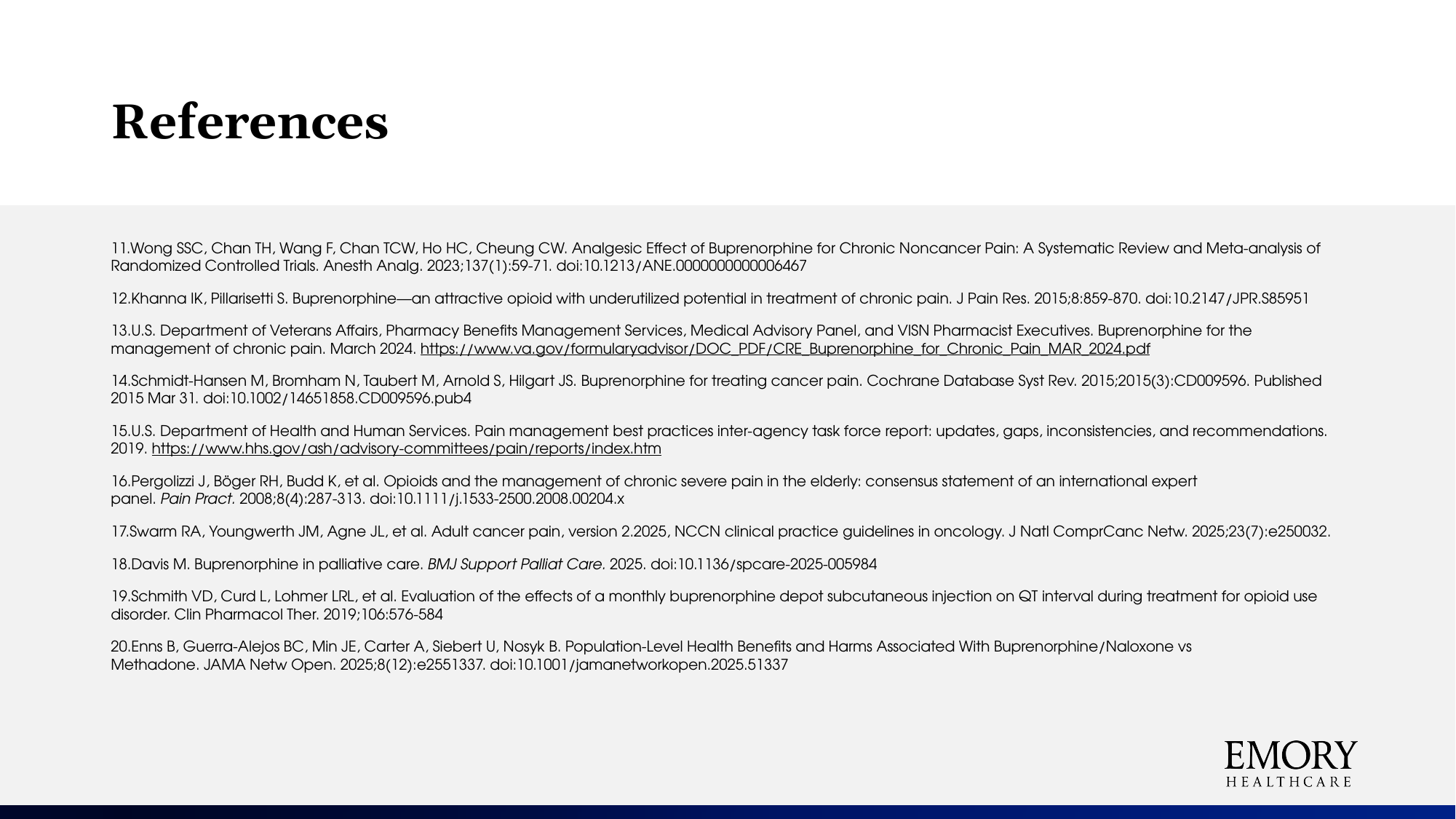

# References
11.Wong SSC, Chan TH, Wang F, Chan TCW, Ho HC, Cheung CW. Analgesic Effect of Buprenorphine for Chronic Noncancer Pain: A Systematic Review and Meta-analysis of Randomized Controlled Trials. Anesth Analg. 2023;137(1):59-71. doi:10.1213/ANE.0000000000006467
12.Khanna IK, Pillarisetti S. Buprenorphine—an attractive opioid with underutilized potential in treatment of chronic pain. J Pain Res. 2015;8:859-870. doi:10.2147/JPR.S85951
13.U.S. Department of Veterans Affairs, Pharmacy Benefits Management Services, Medical Advisory Panel, and VISN Pharmacist Executives. Buprenorphine for the management of chronic pain. March 2024. https://www.va.gov/formularyadvisor/DOC_PDF/CRE_Buprenorphine_for_Chronic_Pain_MAR_2024.pdf
14.Schmidt-Hansen M, Bromham N, Taubert M, Arnold S, Hilgart JS. Buprenorphine for treating cancer pain. Cochrane Database Syst Rev. 2015;2015(3):CD009596. Published 2015 Mar 31. doi:10.1002/14651858.CD009596.pub4
15.U.S. Department of Health and Human Services. Pain management best practices inter-agency task force report: updates, gaps, inconsistencies, and recommendations. 2019. https://www.hhs.gov/ash/advisory-committees/pain/reports/index.htm
16.Pergolizzi J, Böger RH, Budd K, et al. Opioids and the management of chronic severe pain in the elderly: consensus statement of an international expert panel. Pain Pract. 2008;8(4):287-313. doi:10.1111/j.1533-2500.2008.00204.x
17.Swarm RA, Youngwerth JM, Agne JL, et al. Adult cancer pain, version 2.2025, NCCN clinical practice guidelines in oncology. J Natl ComprCanc Netw. 2025;23(7):e250032.
18.Davis M. Buprenorphine in palliative care. BMJ Support Palliat Care. 2025. doi:10.1136/spcare-2025-005984
19.Schmith VD, Curd L, Lohmer LRL, et al. Evaluation of the effects of a monthly buprenorphine depot subcutaneous injection on QT interval during treatment for opioid use disorder. Clin Pharmacol Ther. 2019;106:576-584
20.Enns B, Guerra-Alejos BC, Min JE, Carter A, Siebert U, Nosyk B. Population-Level Health Benefits and Harms Associated With Buprenorphine/Naloxone vs Methadone. JAMA Netw Open. 2025;8(12):e2551337. doi:10.1001/jamanetworkopen.2025.51337